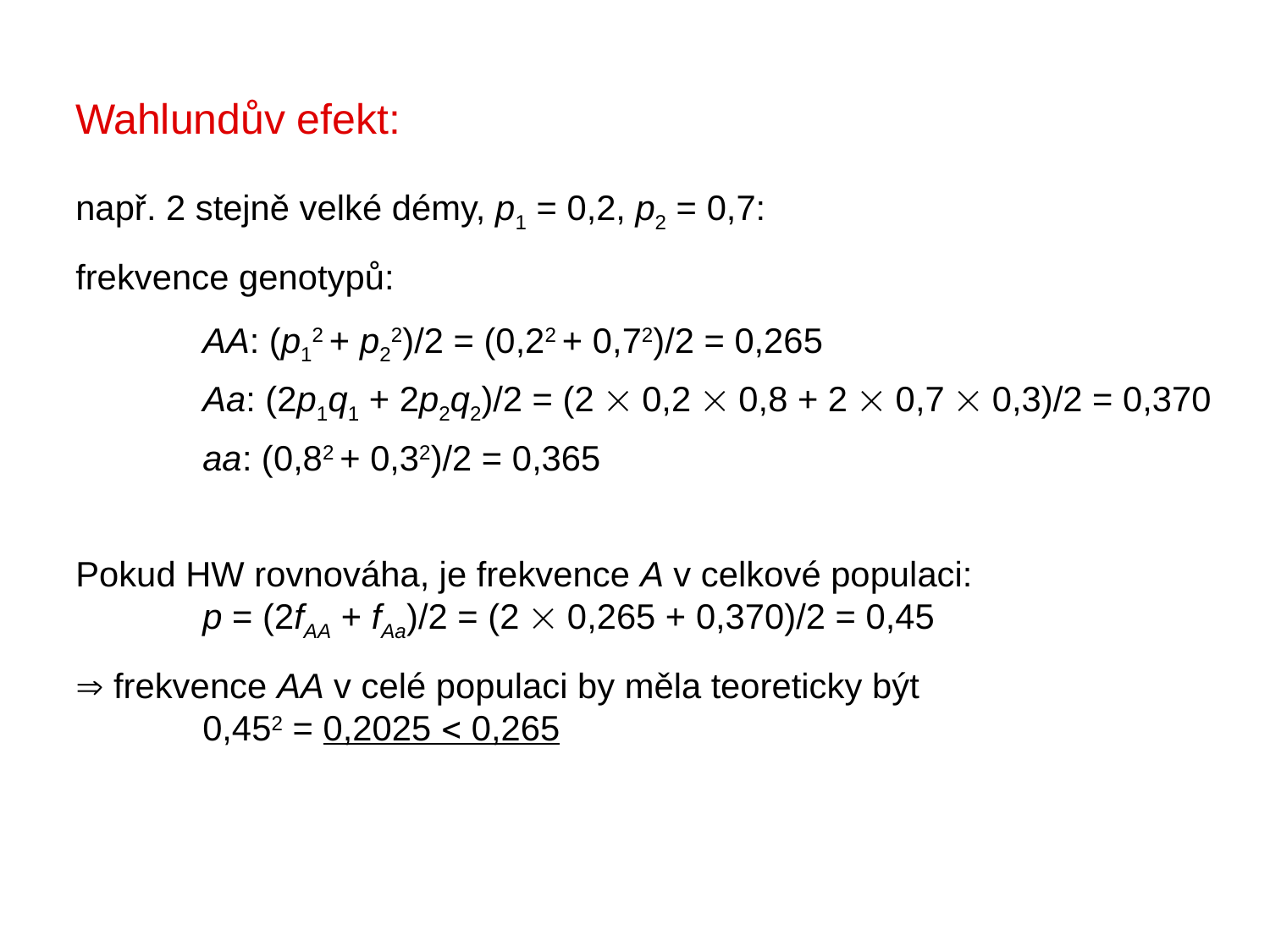

Wahlundův efekt:

např. 2 stejně velké démy, p1 = 0,2, p2 = 0,7:
frekvence genotypů:
	AA: (p12 + p22)/2 = (0,22 + 0,72)/2 = 0,265
	Aa: (2p1q1 + 2p2q2)/2 = (2 × 0,2 × 0,8 + 2 × 0,7 × 0,3)/2 = 0,370
	aa: (0,82 + 0,32)/2 = 0,365

Pokud HW rovnováha, je frekvence A v celkové populaci:
	p = (2fAA + fAa)/2 = (2 × 0,265 + 0,370)/2 = 0,45
⇒ frekvence AA v celé populaci by měla teoreticky být
	0,452 = 0,2025 < 0,265